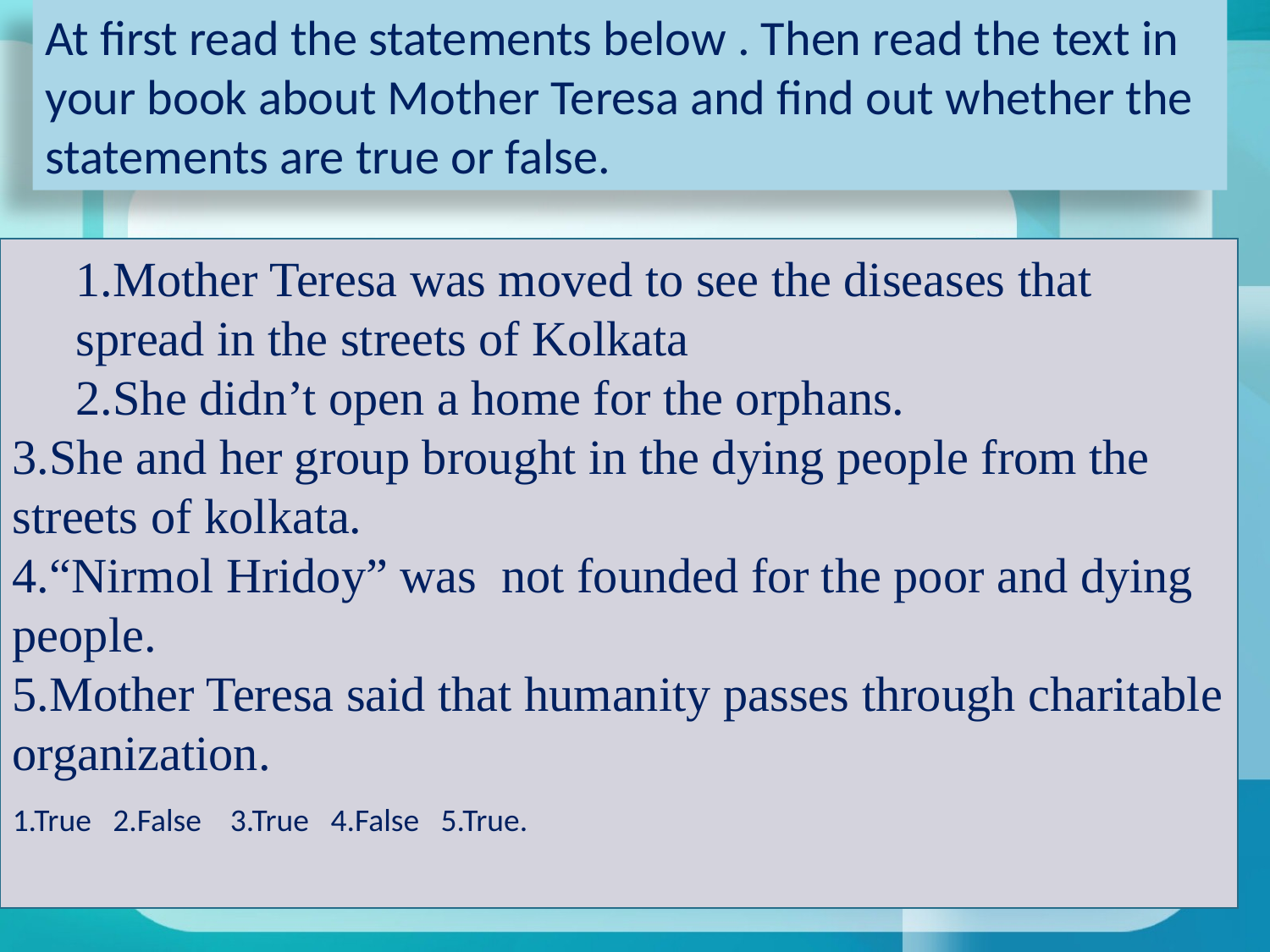

At first read the statements below . Then read the text in your book about Mother Teresa and find out whether the statements are true or false.
1.Mother Teresa was moved to see the diseases that spread in the streets of Kolkata
2.She didn’t open a home for the orphans.
3.She and her group brought in the dying people from the streets of kolkata.
4.“Nirmol Hridoy” was  not founded for the poor and dying people.
5.Mother Teresa said that humanity passes through charitable organization.

1.True   2.False    3.True   4.False   5.True.